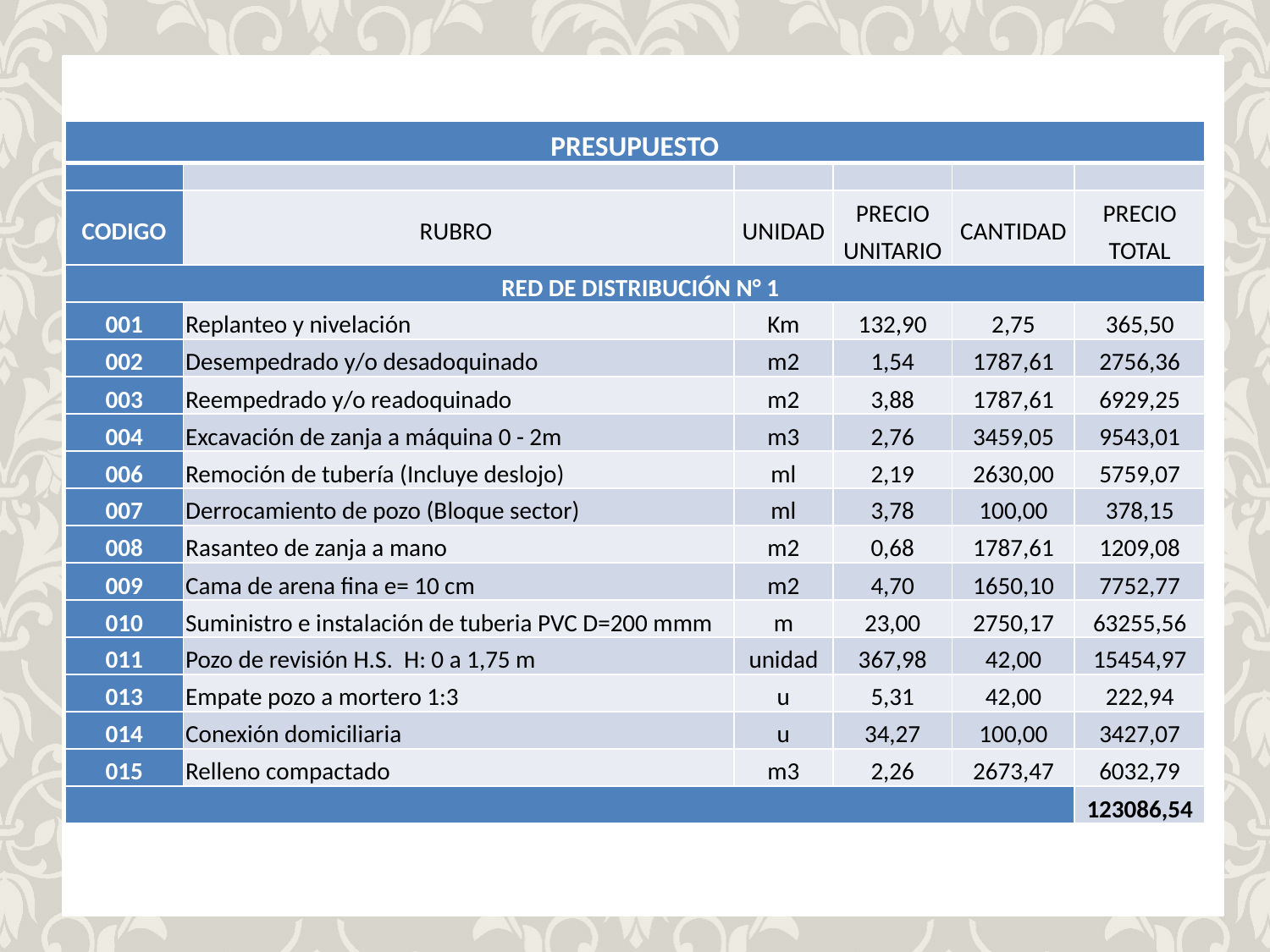

| PRESUPUESTO |  |  |  |  |  |
| --- | --- | --- | --- | --- | --- |
|  |  |  |  |  |  |
| CODIGO | RUBRO | UNIDAD | PRECIO UNITARIO | CANTIDAD | PRECIO TOTAL |
| RED DE DISTRIBUCIÓN N° 1 |  |  |  |  |  |
| 001 | Replanteo y nivelación | Km | 132,90 | 2,75 | 365,50 |
| 002 | Desempedrado y/o desadoquinado | m2 | 1,54 | 1787,61 | 2756,36 |
| 003 | Reempedrado y/o readoquinado | m2 | 3,88 | 1787,61 | 6929,25 |
| 004 | Excavación de zanja a máquina 0 - 2m | m3 | 2,76 | 3459,05 | 9543,01 |
| 006 | Remoción de tubería (Incluye deslojo) | ml | 2,19 | 2630,00 | 5759,07 |
| 007 | Derrocamiento de pozo (Bloque sector) | ml | 3,78 | 100,00 | 378,15 |
| 008 | Rasanteo de zanja a mano | m2 | 0,68 | 1787,61 | 1209,08 |
| 009 | Cama de arena fina e= 10 cm | m2 | 4,70 | 1650,10 | 7752,77 |
| 010 | Suministro e instalación de tuberia PVC D=200 mmm | m | 23,00 | 2750,17 | 63255,56 |
| 011 | Pozo de revisión H.S. H: 0 a 1,75 m | unidad | 367,98 | 42,00 | 15454,97 |
| 013 | Empate pozo a mortero 1:3 | u | 5,31 | 42,00 | 222,94 |
| 014 | Conexión domiciliaria | u | 34,27 | 100,00 | 3427,07 |
| 015 | Relleno compactado | m3 | 2,26 | 2673,47 | 6032,79 |
|  |  |  |  |  | 123086,54 |